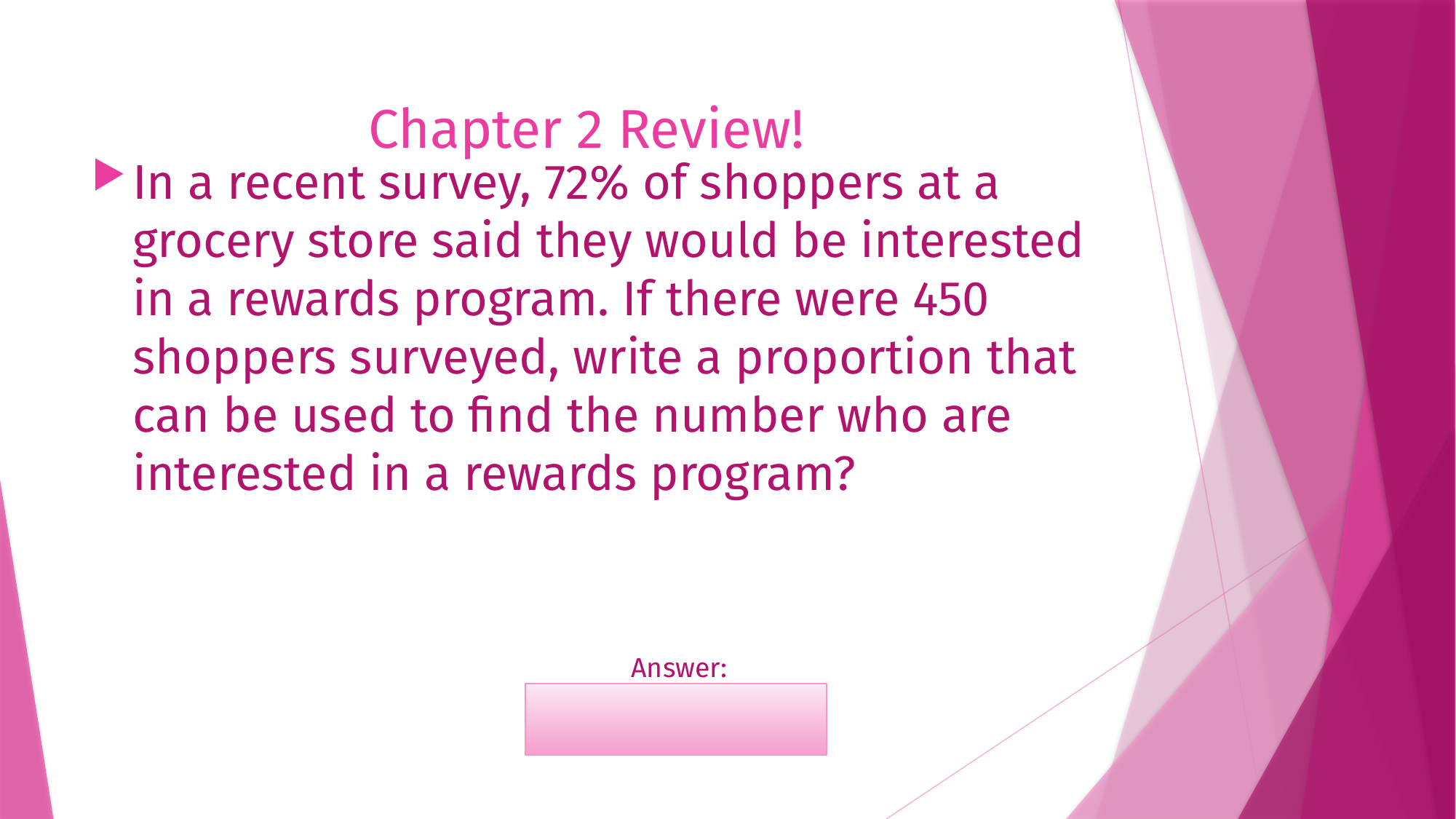

# Chapter 2 Review!
In a recent survey, 72% of shoppers at a grocery store said they would be interested in a rewards program. If there were 450 shoppers surveyed, write a proportion that can be used to find the number who are interested in a rewards program?
	Answer:

	324 Shoppers